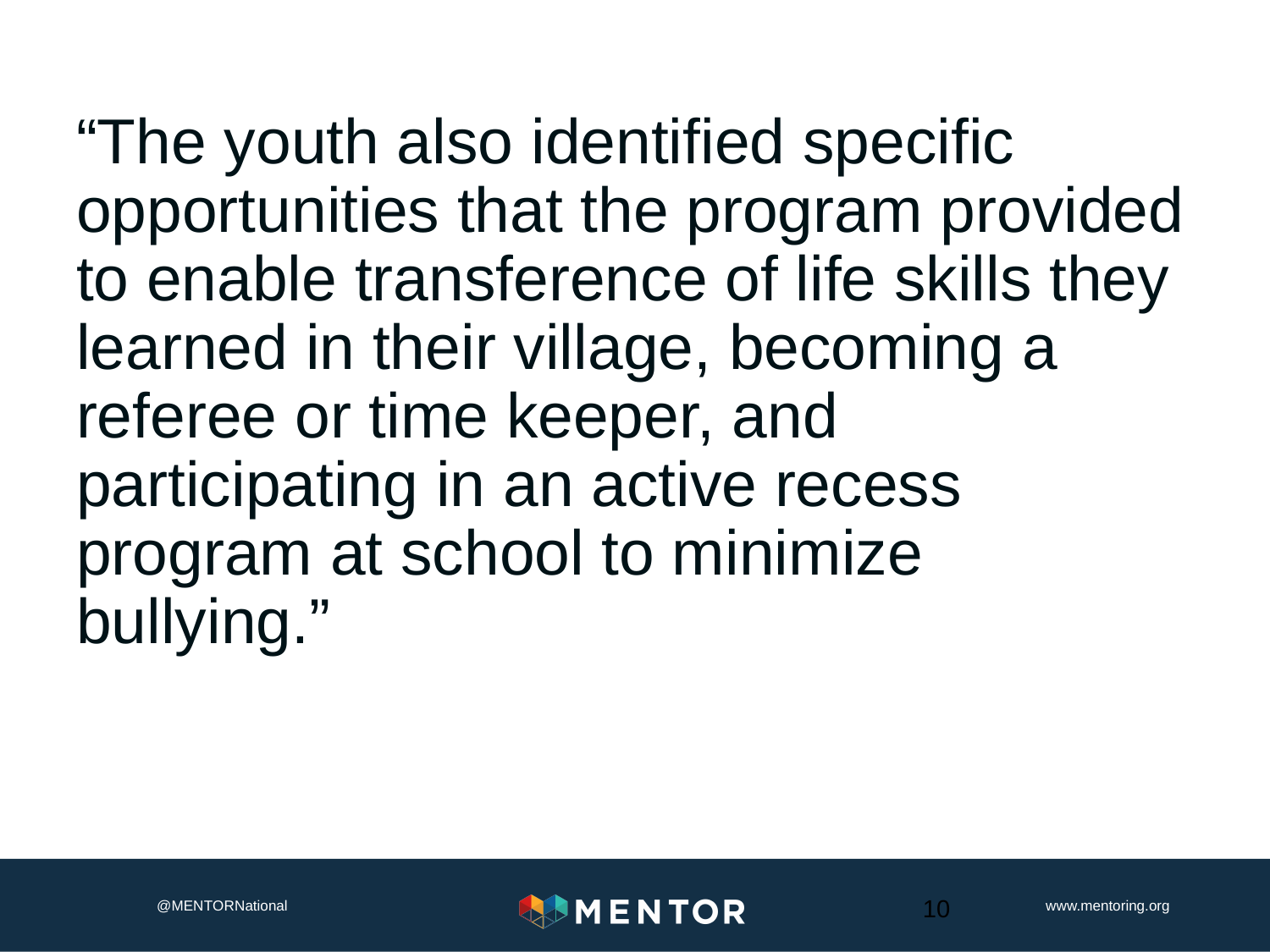

“The youth also identified specific opportunities that the program provided to enable transference of life skills they learned in their village, becoming a referee or time keeper, and participating in an active recess program at school to minimize bullying.”
10